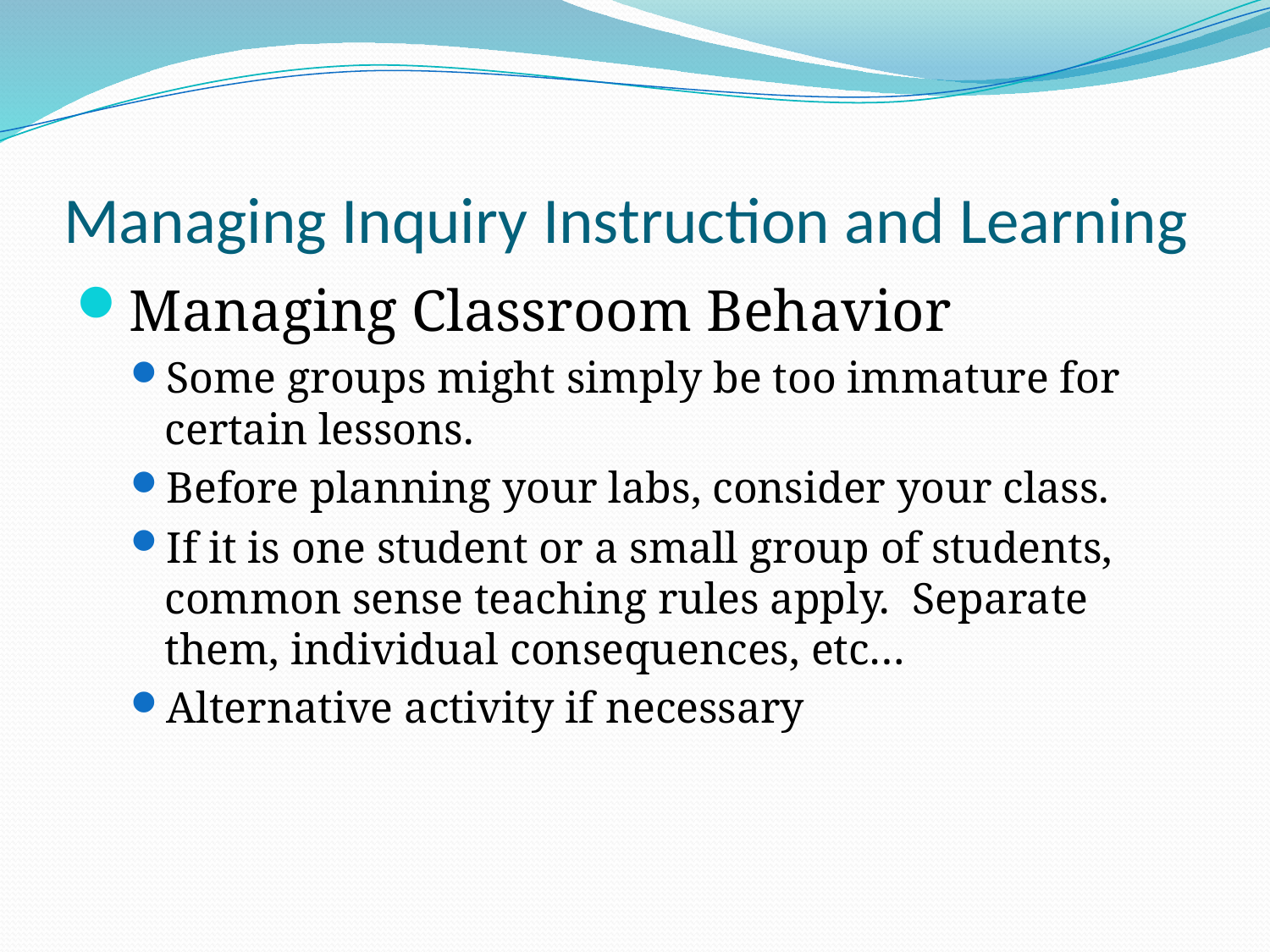

# Managing Inquiry Instruction and Learning
Managing Classroom Behavior
Some groups might simply be too immature for certain lessons.
Before planning your labs, consider your class.
If it is one student or a small group of students, common sense teaching rules apply.  Separate them, individual consequences, etc…
Alternative activity if necessary